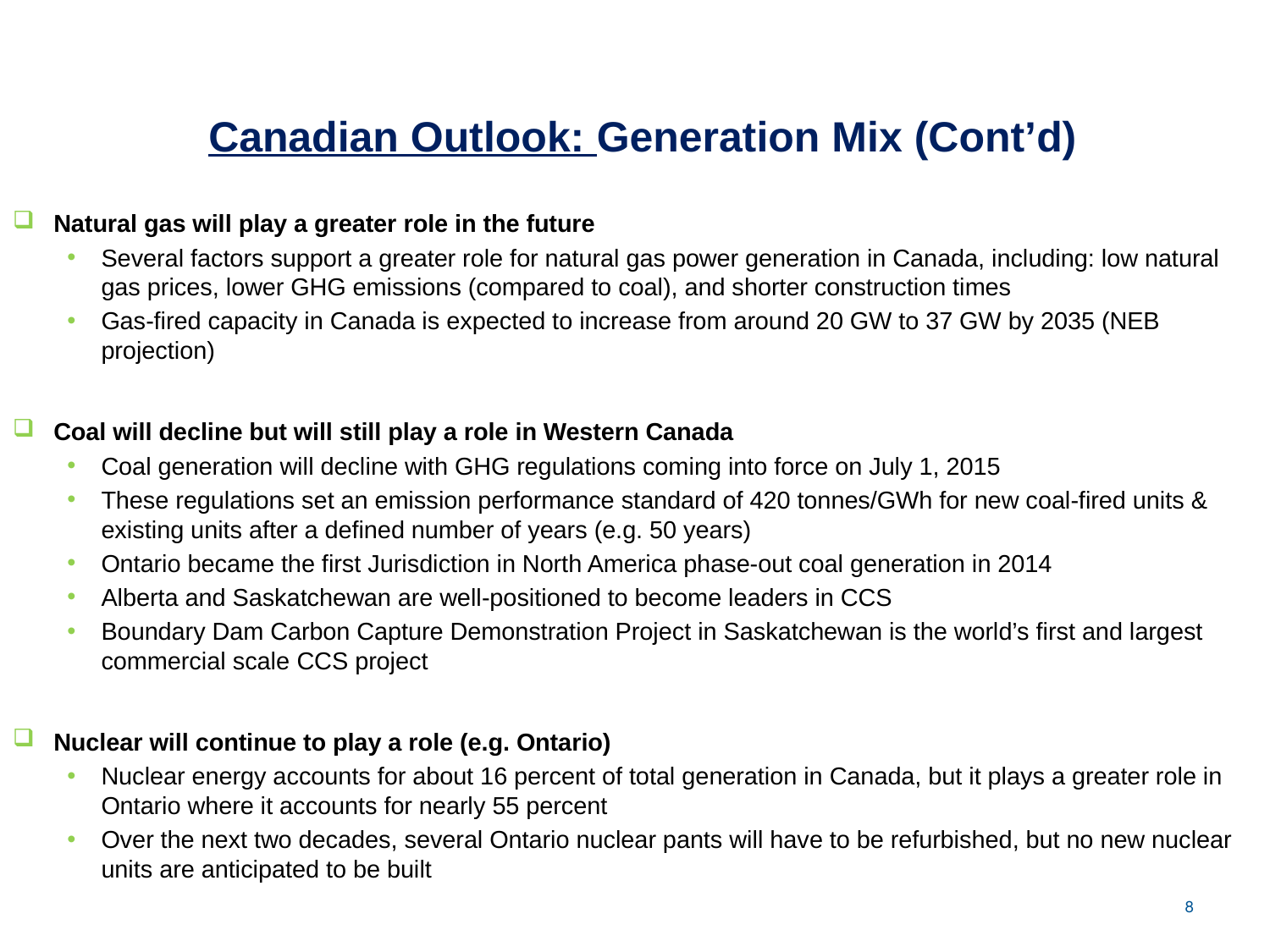

# Canadian Outlook: Generation Mix (Cont’d)

Natural gas will play a greater role in the future
Several factors support a greater role for natural gas power generation in Canada, including: low natural gas prices, lower GHG emissions (compared to coal), and shorter construction times
Gas-fired capacity in Canada is expected to increase from around 20 GW to 37 GW by 2035 (NEB projection)

Coal will decline but will still play a role in Western Canada
Coal generation will decline with GHG regulations coming into force on July 1, 2015
These regulations set an emission performance standard of 420 tonnes/GWh for new coal-fired units & existing units after a defined number of years (e.g. 50 years)
Ontario became the first Jurisdiction in North America phase-out coal generation in 2014
Alberta and Saskatchewan are well-positioned to become leaders in CCS
Boundary Dam Carbon Capture Demonstration Project in Saskatchewan is the world’s first and largest commercial scale CCS project

Nuclear will continue to play a role (e.g. Ontario)
Nuclear energy accounts for about 16 percent of total generation in Canada, but it plays a greater role in Ontario where it accounts for nearly 55 percent
Over the next two decades, several Ontario nuclear pants will have to be refurbished, but no new nuclear units are anticipated to be built
8